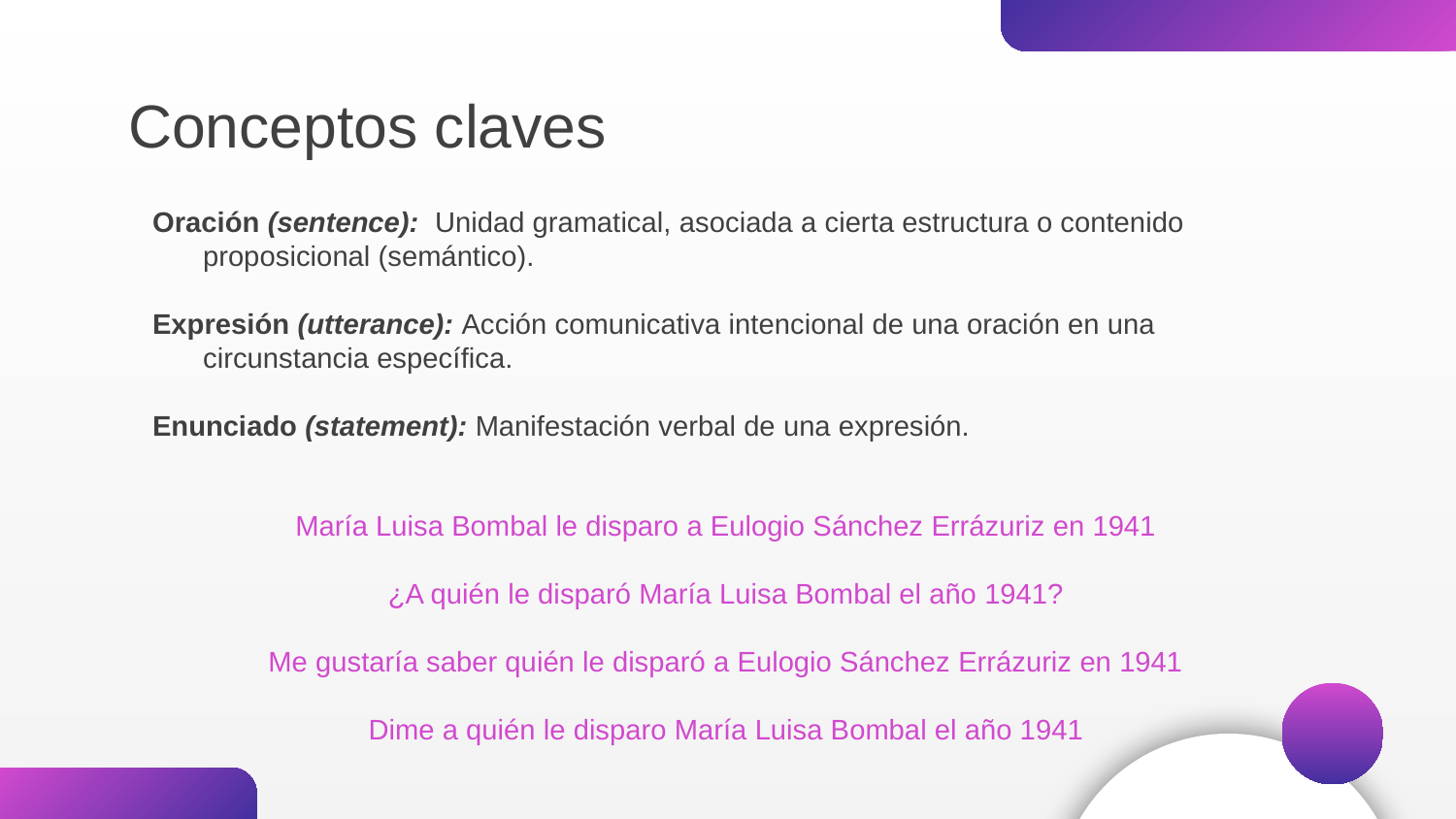

Conceptos claves
Oración (sentence):  Unidad gramatical, asociada a cierta estructura o contenido proposicional (semántico).

Expresión (utterance): Acción comunicativa intencional de una oración en una circunstancia específica.

Enunciado (statement): Manifestación verbal de una expresión.
María Luisa Bombal le disparo a Eulogio Sánchez Errázuriz en 1941

¿A quién le disparó María Luisa Bombal el año 1941?

Me gustaría saber quién le disparó a Eulogio Sánchez Errázuriz en 1941

Dime a quién le disparo María Luisa Bombal el año 1941